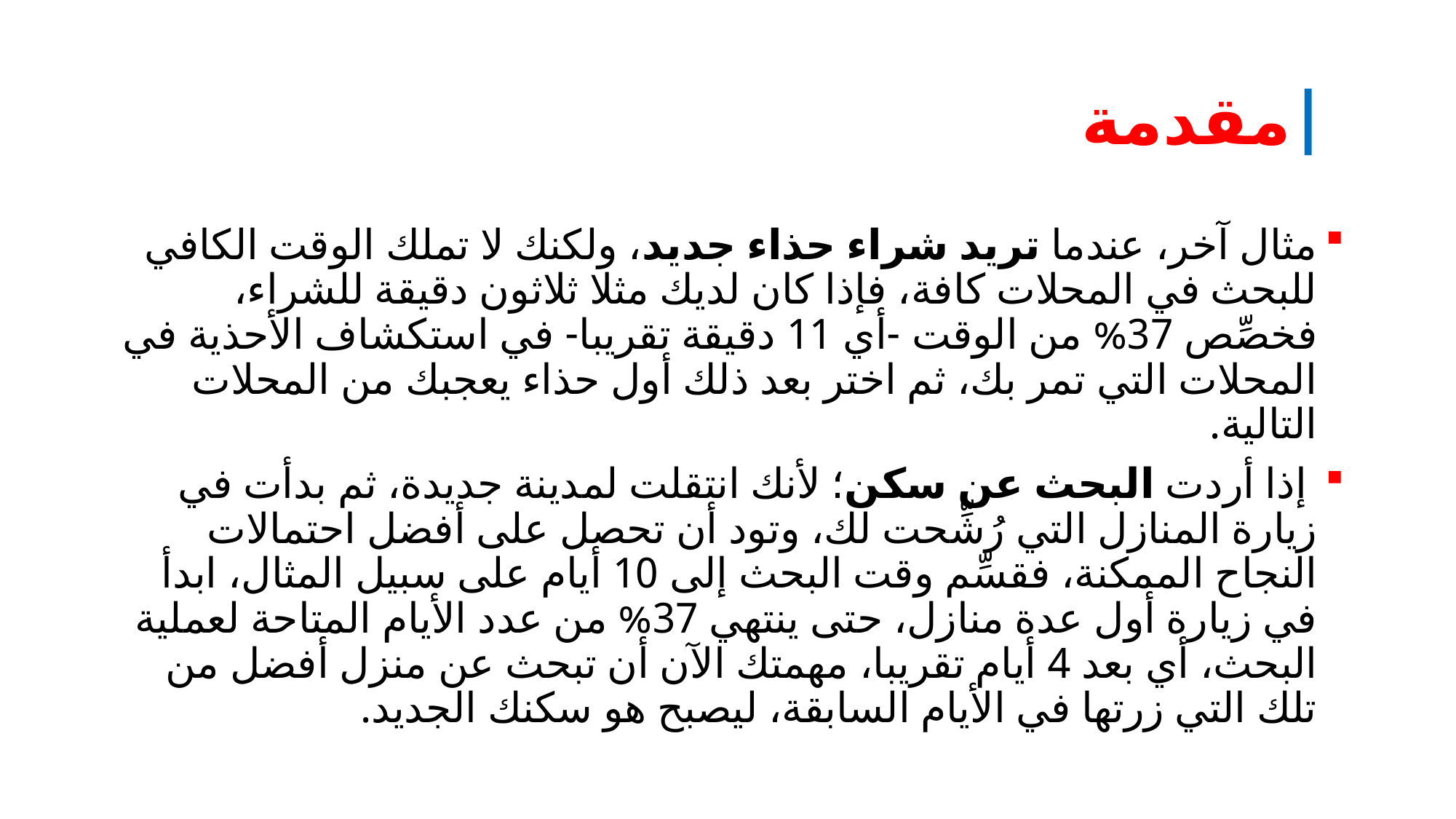

# |مقدمة
مثال آخر، عندما تريد شراء حذاء جديد، ولكنك لا تملك الوقت الكافي للبحث في المحلات كافة، فإذا كان لديك مثلا ثلاثون دقيقة للشراء، فخصِّص 37% من الوقت -أي 11 دقيقة تقريبا- في استكشاف الأحذية في المحلات التي تمر بك، ثم اختر بعد ذلك أول حذاء يعجبك من المحلات التالية.
 إذا أردت البحث عن سكن؛ لأنك انتقلت لمدينة جديدة، ثم بدأت في زيارة المنازل التي رُشِّحت لك، وتود أن تحصل على أفضل احتمالات النجاح الممكنة، فقسِّم وقت البحث إلى 10 أيام على سبيل المثال، ابدأ في زيارة أول عدة منازل، حتى ينتهي 37% من عدد الأيام المتاحة لعملية البحث، أي بعد 4 أيام تقريبا، مهمتك الآن أن تبحث عن منزل أفضل من تلك التي زرتها في الأيام السابقة، ليصبح هو سكنك الجديد.